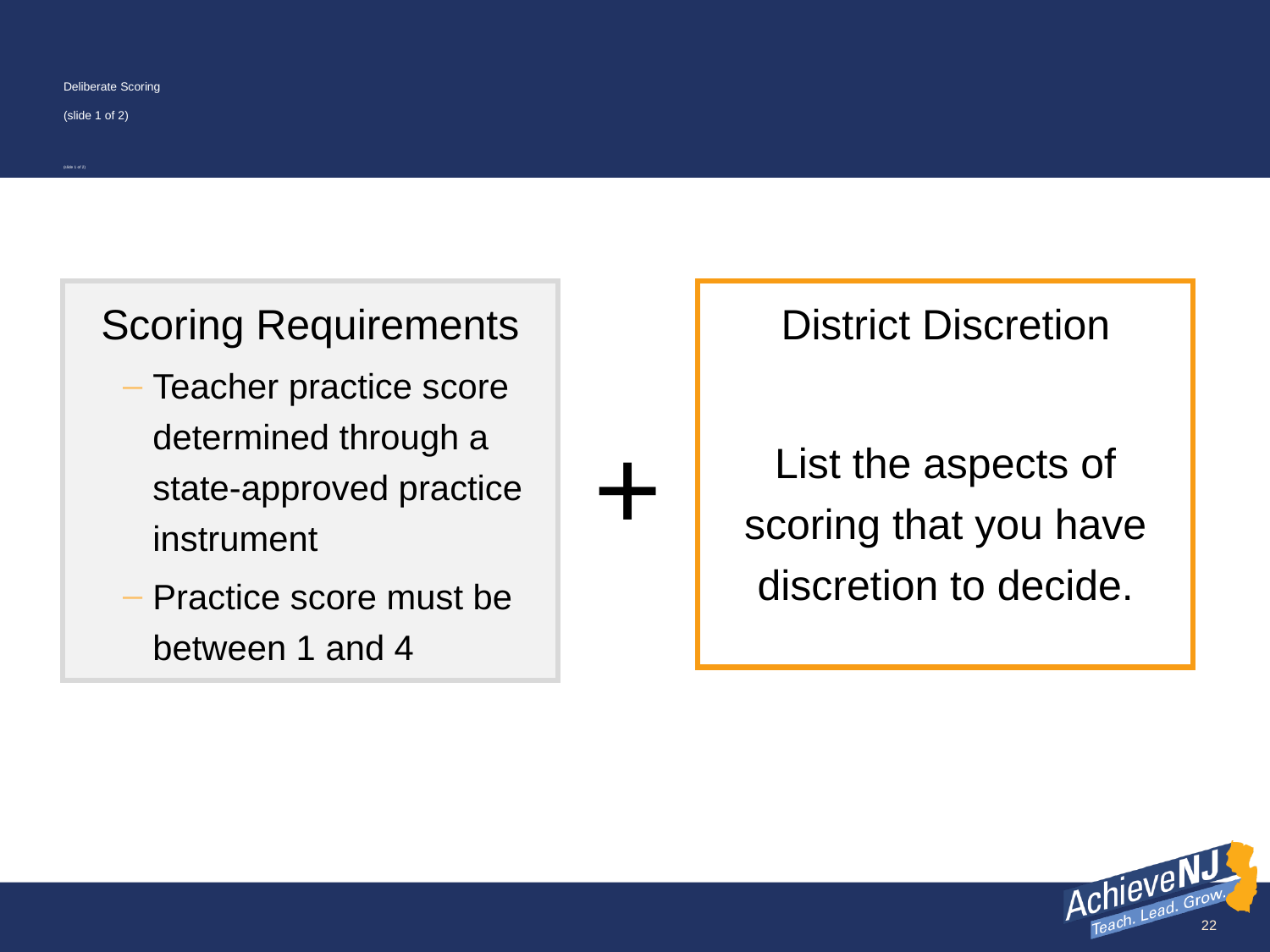

# Deliberate Scoring (slide 1 of 2) (slide 1 of 2)
Scoring Requirements
Teacher practice score determined through a state-approved practice instrument
Practice score must be between 1 and 4
District Discretion

List the aspects of scoring that you have discretion to decide.

+